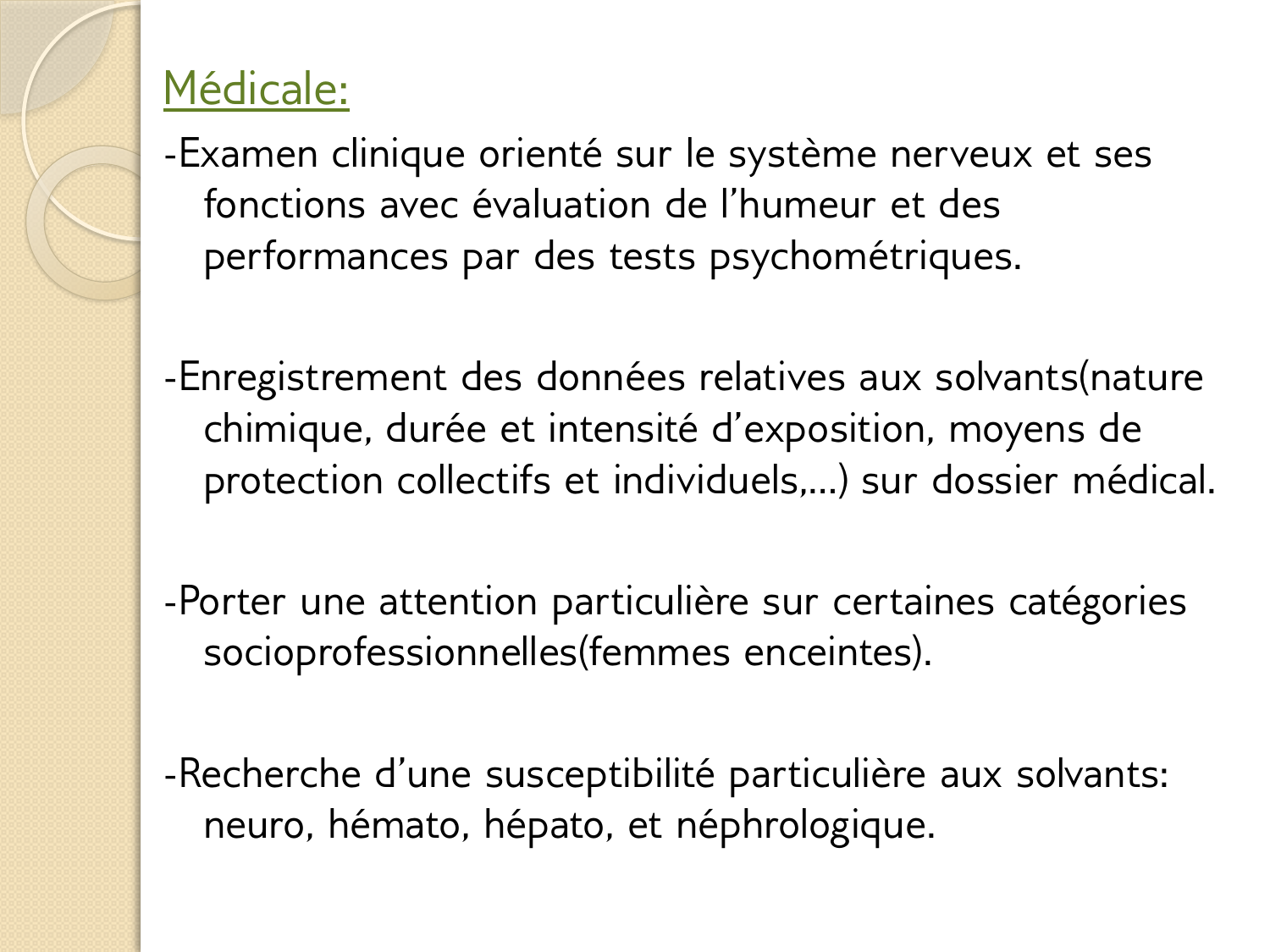

Médicale:
-Examen clinique orienté sur le système nerveux et ses fonctions avec évaluation de l’humeur et des performances par des tests psychométriques.

-Enregistrement des données relatives aux solvants(nature chimique, durée et intensité d’exposition, moyens de protection collectifs et individuels,…) sur dossier médical.

-Porter une attention particulière sur certaines catégories socioprofessionnelles(femmes enceintes).

-Recherche d’une susceptibilité particulière aux solvants: neuro, hémato, hépato, et néphrologique.